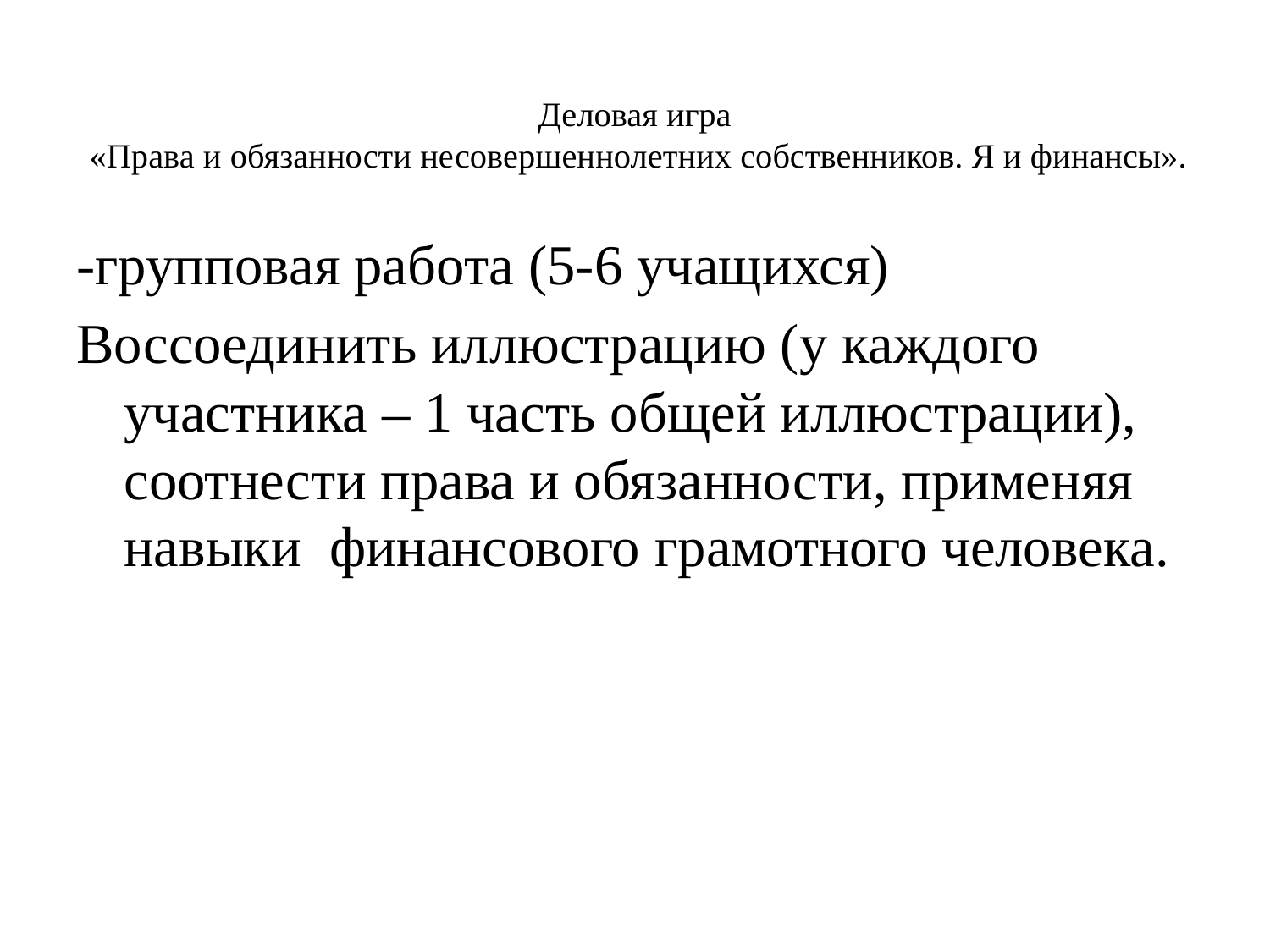

# Деловая игра «Права и обязанности несовершеннолетних собственников. Я и финансы».
-групповая работа (5-6 учащихся)
Воссоединить иллюстрацию (у каждого участника – 1 часть общей иллюстрации), соотнести права и обязанности, применяя навыки  финансового грамотного человека.